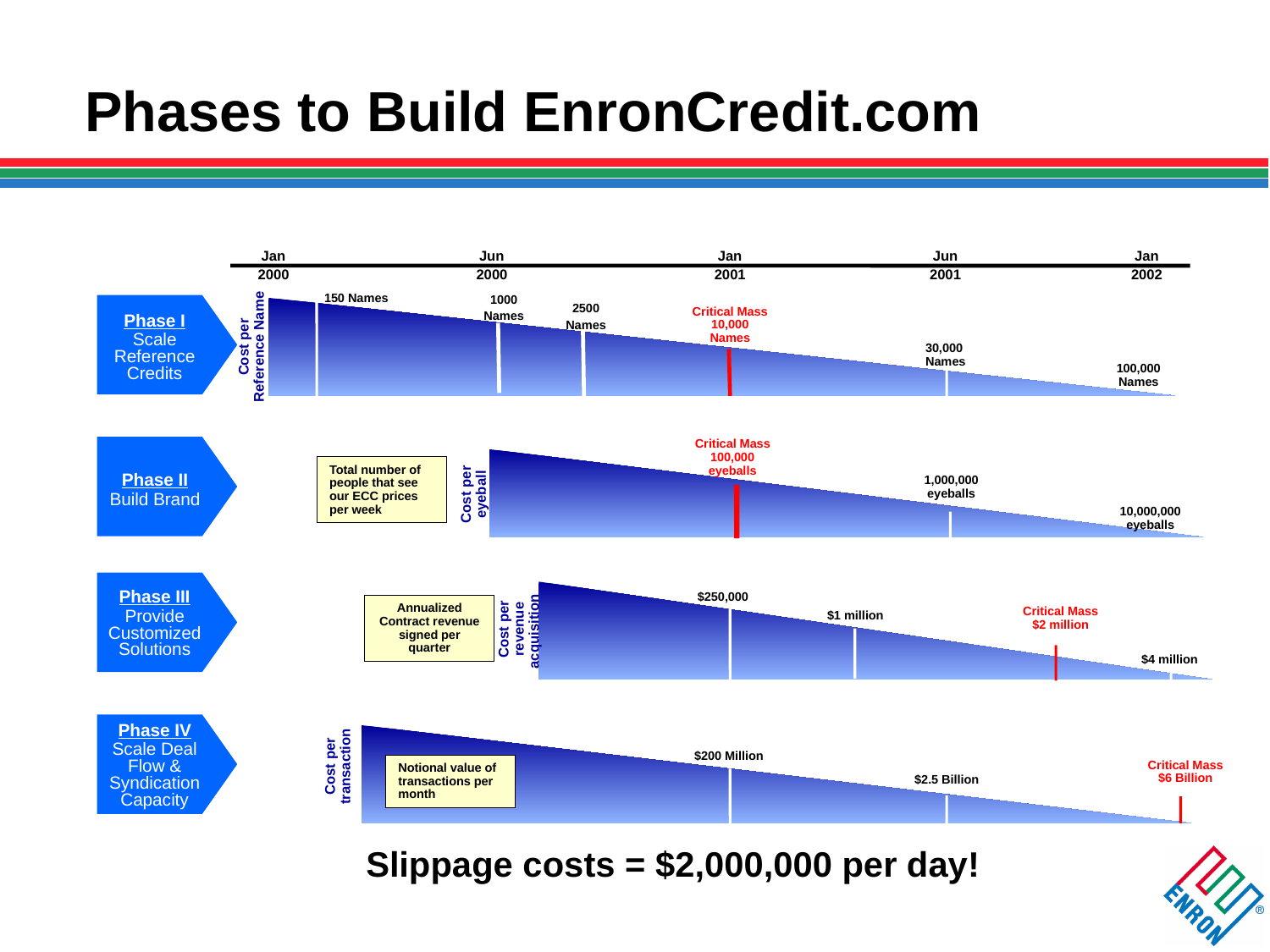

# Phases to Build EnronCredit.com
Jan
2000
Jun
2000
Jan
2001
Jun
2001
Jan
2002

150 Names
1000
Names

2500
Names

Critical Mass
10,000
Names
Phase I
Scale Reference Credits
Phase II
Build Brand
Phase III
Provide Customized Solutions
Phase IV
Scale Deal Flow & Syndication Capacity

Cost per Reference Name

30,000
Names

100,000
Names

Critical Mass 100,000
eyeballs

Total number of people that see our ECC prices per week
1,000,000
eyeballs
Cost per eyeball

10,000,000 eyeballs

$250,000
Annualized Contract revenue signed per quarter
Critical Mass
$2 million
Cost per revenue acquisition

$1 million

$4 million

$200 Million
Cost per transaction
Critical Mass
$6 Billion
Notional value of transactions per month
$2.5 Billion

Slippage costs = $2,000,000 per day!